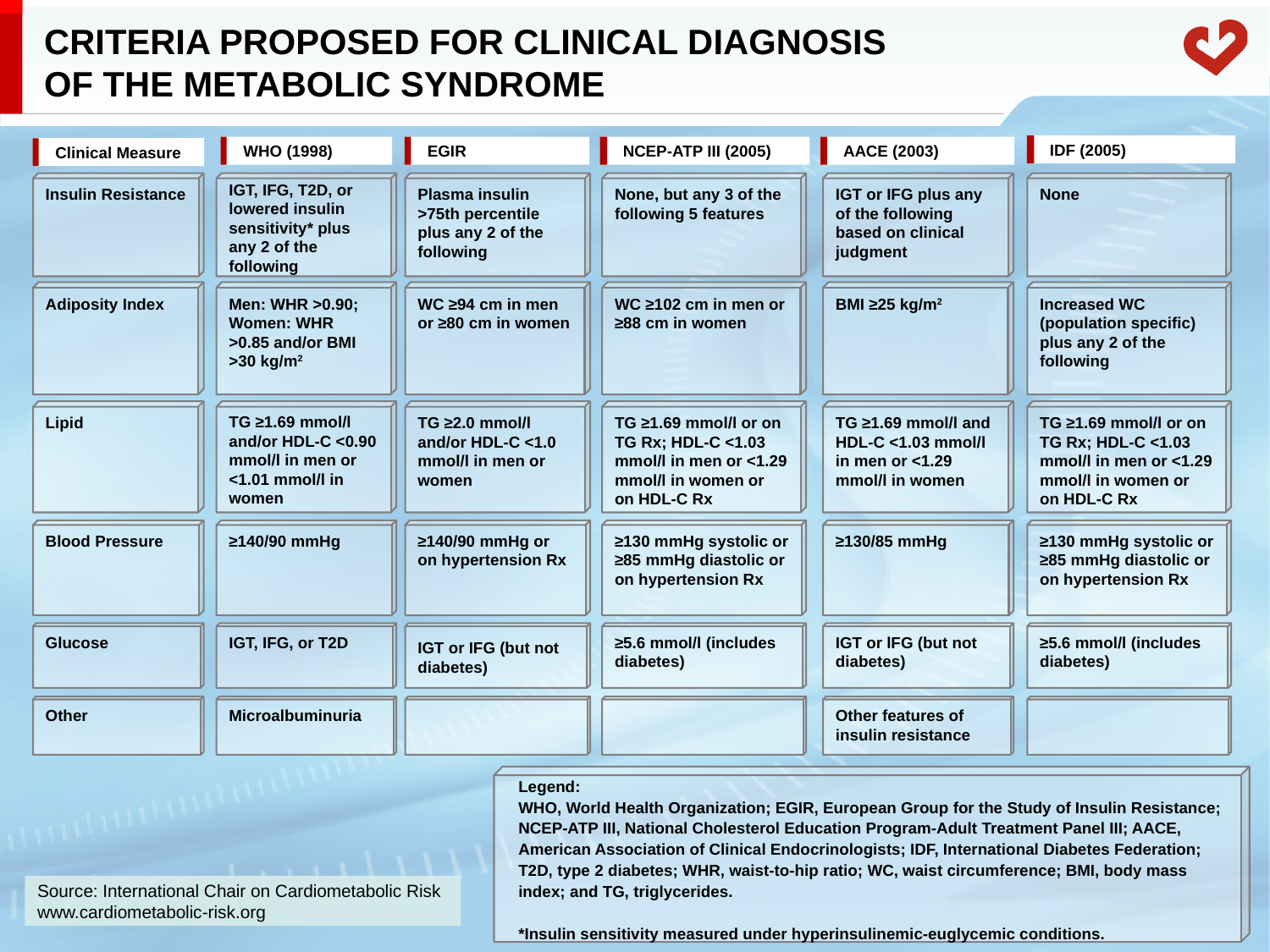

CRITERIA PROPOSED FOR CLINICAL DIAGNOSIS
OF THE METABOLIC SYNDROME

  IDF (2005)

  WHO (1998)

  EGIR

  NCEP-ATP III (2005)

  AACE (2003)

  Clinical Measure
Insulin Resistance
IGT, IFG, T2D, or
lowered insulin
sensitivity* plus any 2 of the following
Plasma insulin >75th percentile plus any 2 of the following
None, but any 3 of the following 5 features
IGT or IFG plus any of the following based on clinical judgment
None

Adiposity Index
Men: WHR >0.90;
Women: WHR >0.85 and/or BMI >30 kg/m2
WC ≥94 cm in men or ≥80 cm in women
WC ≥102 cm in men or ≥88 cm in women
BMI ≥25 kg/m2
Increased WC (population specific) plus any 2 of the following
Lipid
TG ≥1.69 mmol/l and/or HDL-C <0.90 mmol/l in men or <1.01 mmol/l in women
TG ≥2.0 mmol/l and/or HDL-C <1.0 mmol/l in men or women
TG ≥1.69 mmol/l or on TG Rx; HDL-C <1.03 mmol/l in men or <1.29 mmol/l in women or on HDL-C Rx
TG ≥1.69 mmol/l and HDL-C <1.03 mmol/l  in men or <1.29 mmol/l in women
TG ≥1.69 mmol/l or on TG Rx; HDL-C <1.03 mmol/l in men or <1.29 mmol/l in women or on HDL-C Rx
Blood Pressure
≥140/90 mmHg
≥140/90 mmHg or
on hypertension Rx
≥130 mmHg systolic or ≥85 mmHg diastolic or on hypertension Rx
≥130/85 mmHg
≥130 mmHg systolic or ≥85 mmHg diastolic or on hypertension Rx
Glucose
IGT, IFG, or T2D
IGT or IFG (but not diabetes)
≥5.6 mmol/l (includes diabetes)
IGT or lFG (but not diabetes)
≥5.6 mmol/l (includes diabetes)
Other
Microalbuminuria

Other features of insulin resistance

Legend:
WHO, World Health Organization; EGIR, European Group for the Study of Insulin Resistance;
NCEP-ATP III, National Cholesterol Education Program-Adult Treatment Panel III; AACE,
American Association of Clinical Endocrinologists; IDF, International Diabetes Federation;
T2D, type 2 diabetes; WHR, waist-to-hip ratio; WC, waist circumference; BMI, body mass index; and TG, triglycerides.

*Insulin sensitivity measured under hyperinsulinemic-euglycemic conditions.